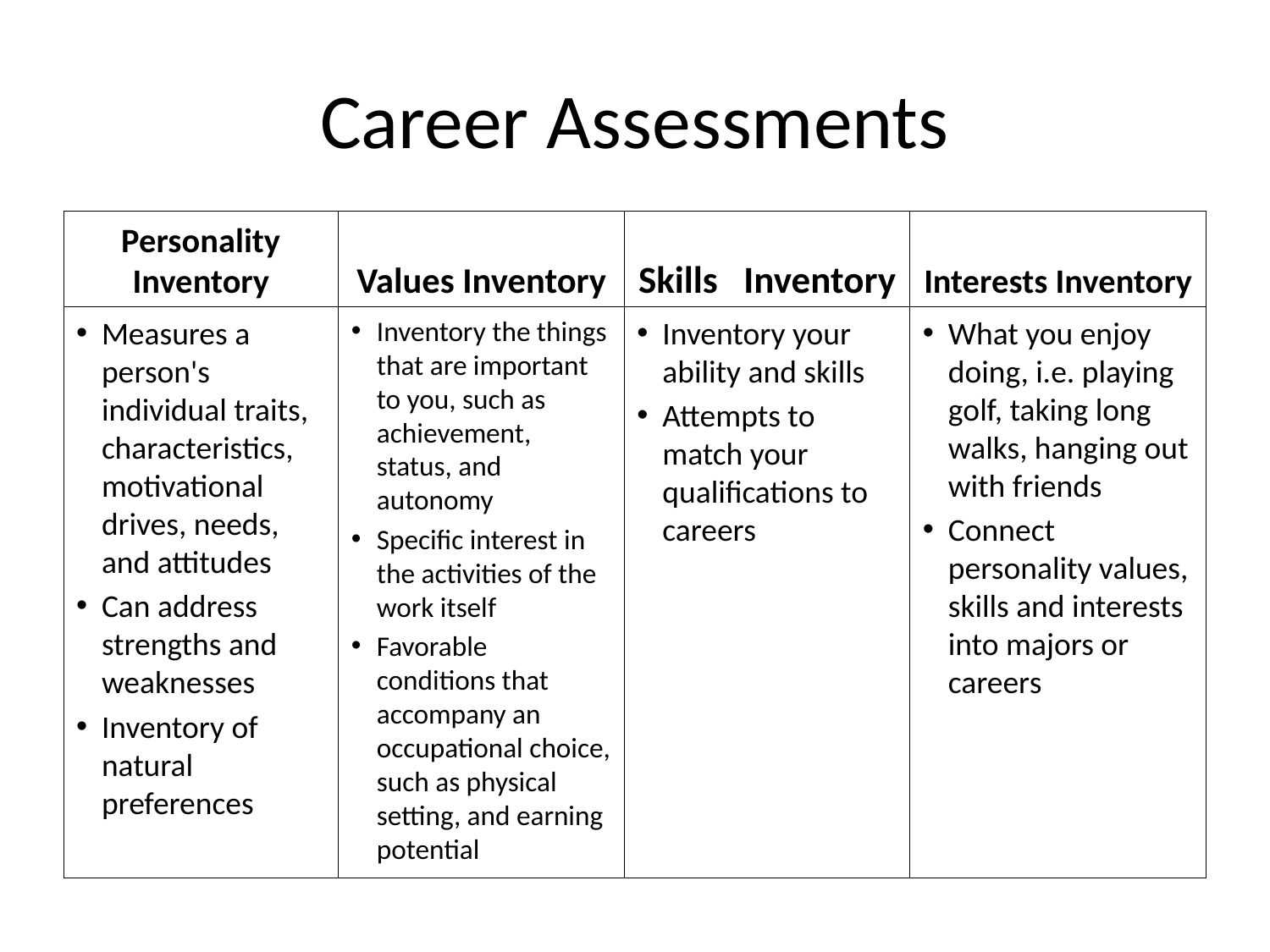

# Career Assessments
Personality Inventory
Values Inventory
Skills   Inventory
Interests Inventory
Measures a person's individual traits, characteristics, motivational drives, needs, and attitudes
Can address strengths and weaknesses
Inventory of natural preferences

Inventory the things that are important to you, such as achievement, status, and autonomy
Specific interest in the activities of the work itself
Favorable conditions that accompany an occupational choice, such as physical setting, and earning potential
Inventory your ability and skills
Attempts to match your qualifications to careers
What you enjoy doing, i.e. playing golf, taking long walks, hanging out with friends
Connect personality values, skills and interests into majors or careers